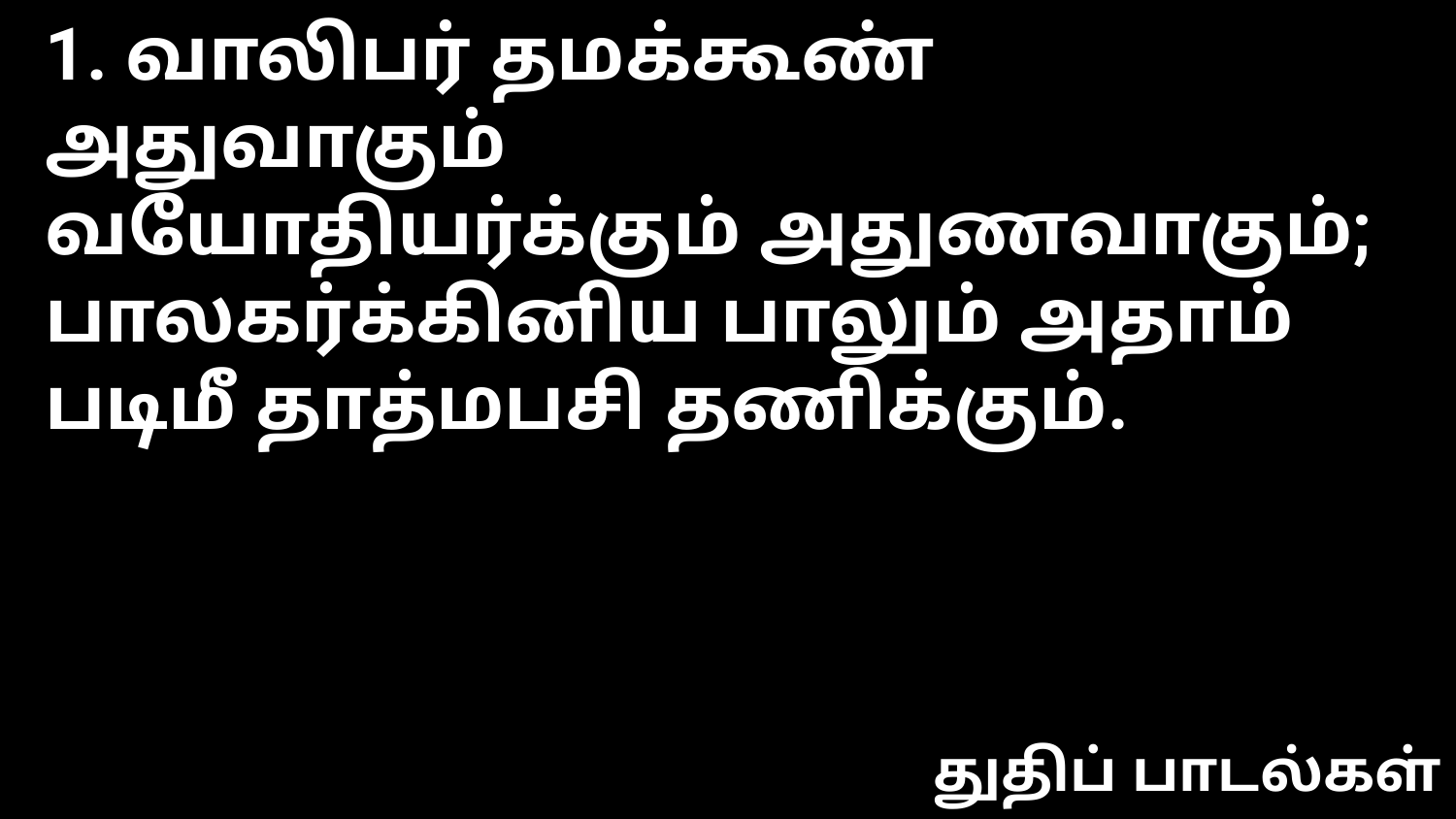

1. வாலிபர் தமக்கூண் அதுவாகும்
வயோதியர்க்கும் அதுணவாகும்;
பாலகர்க்கினிய பாலும் அதாம்
படிமீ தாத்மபசி தணிக்கும்.

துதிப் பாடல்கள்